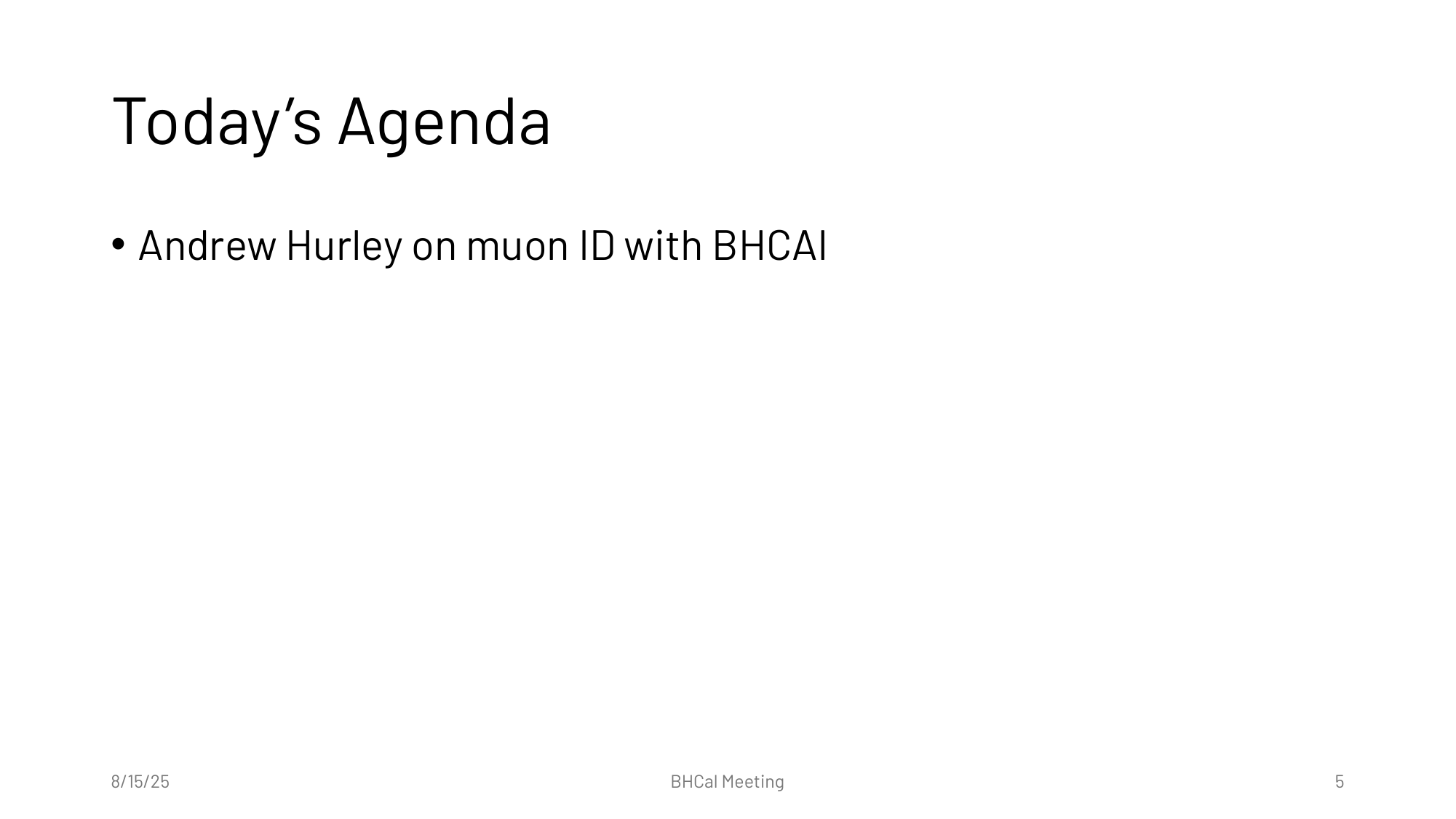

# Today’s Agenda
Andrew Hurley on muon ID with BHCAl
8/15/25
BHCal Meeting
5